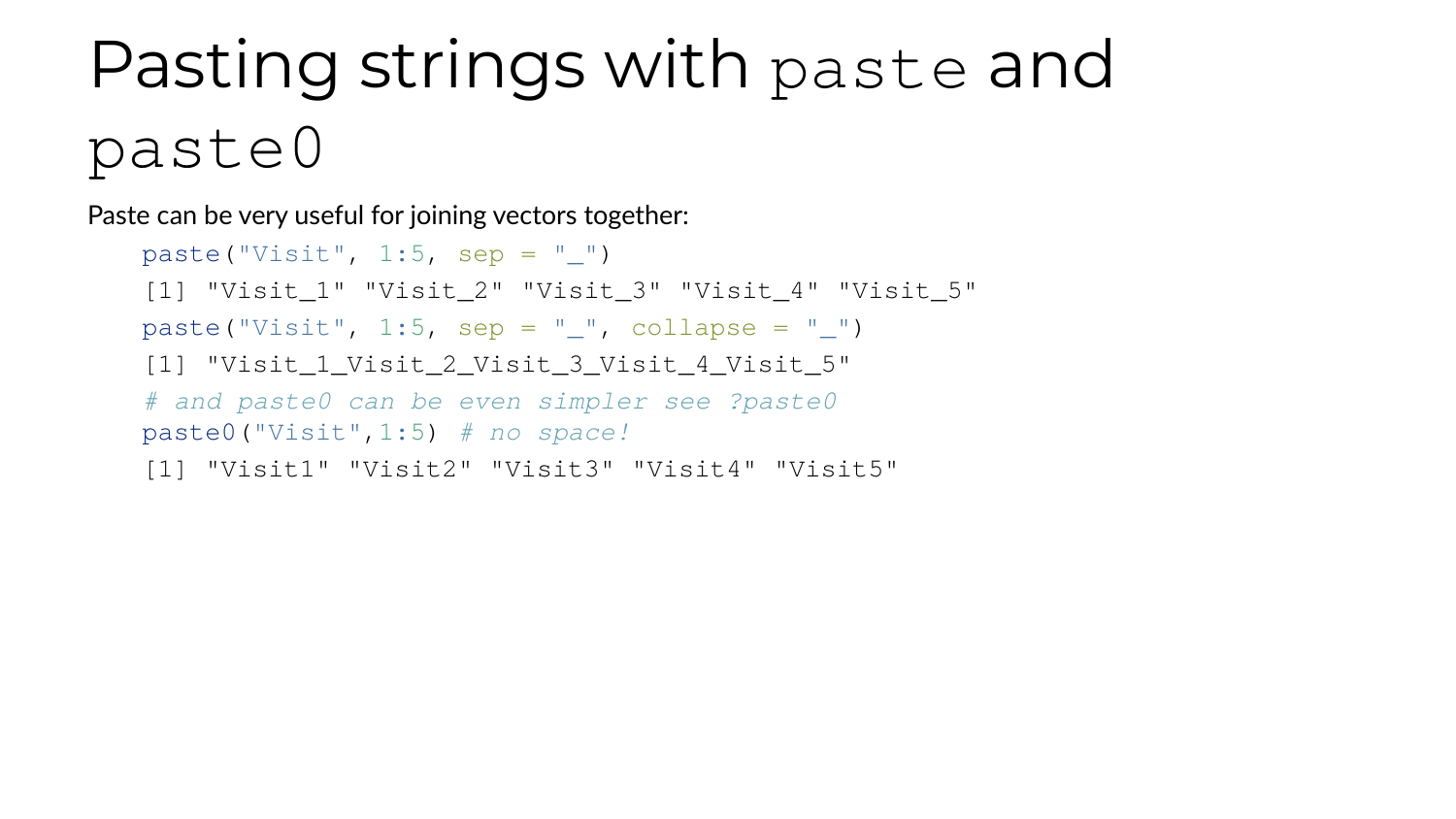

# Pasting strings with paste and paste0
Paste can be very useful for joining vectors together:
paste("Visit", 1:5, sep = "_")
[1] "Visit_1" "Visit_2" "Visit_3" "Visit_4" "Visit_5"
paste("Visit", 1:5, sep = "_", collapse = "_")
[1] "Visit_1_Visit_2_Visit_3_Visit_4_Visit_5"
# and paste0 can be even simpler see ?paste0 paste0("Visit",1:5) # no space!
[1] "Visit1" "Visit2" "Visit3" "Visit4" "Visit5"